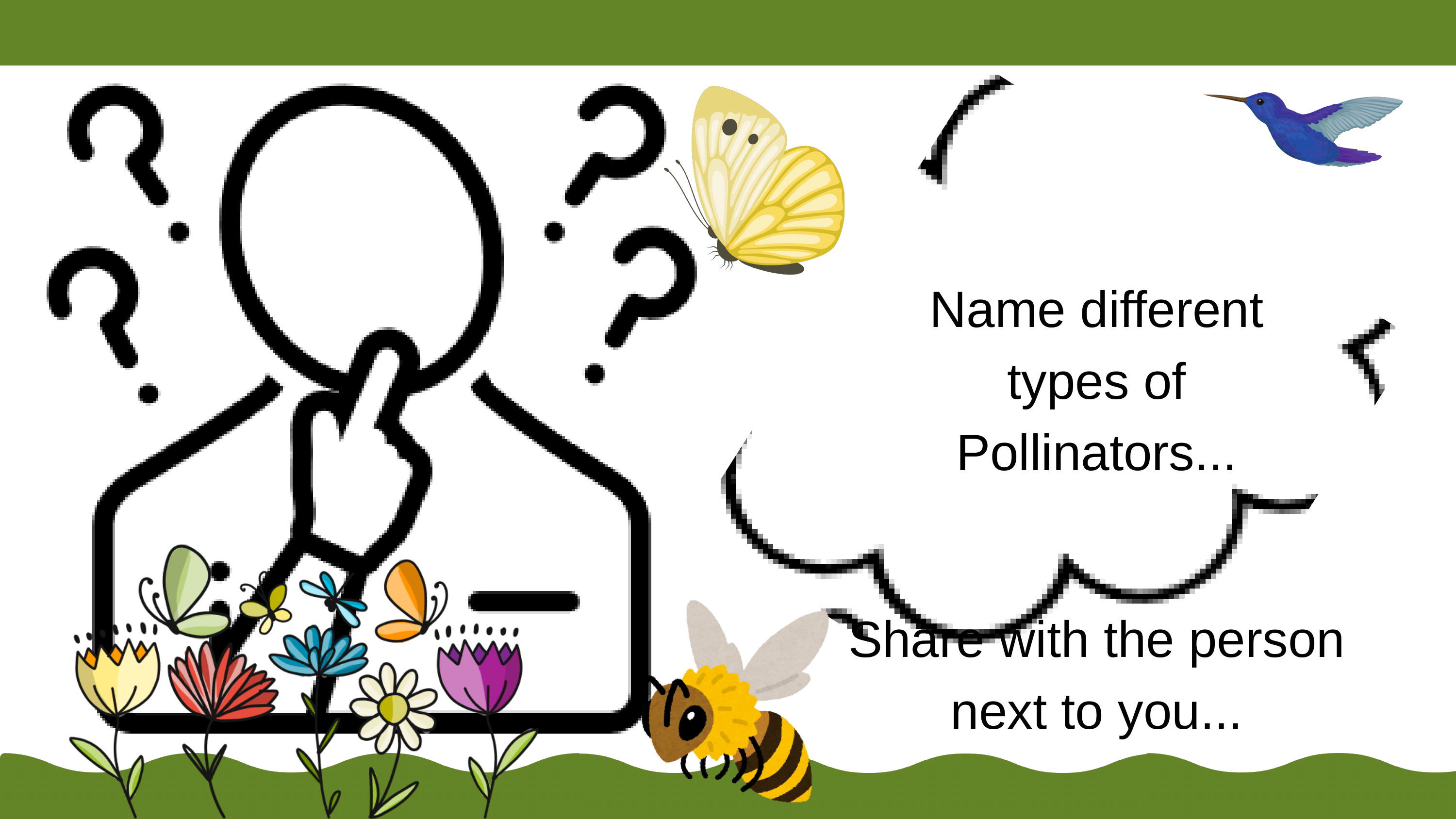

Name different types of Pollinators...

Share with the person next to you...